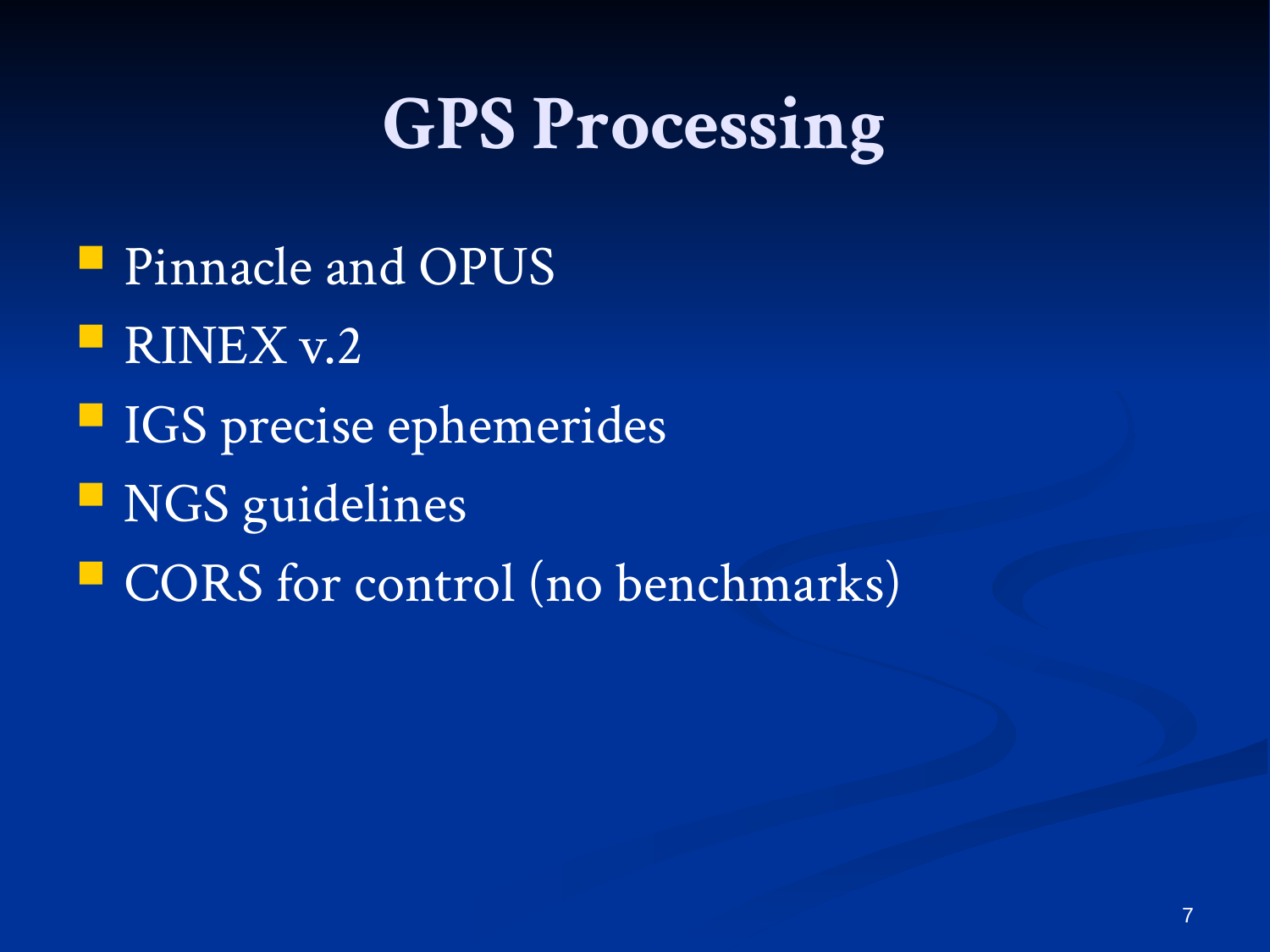

# GPS Processing
Pinnacle and OPUS
RINEX v.2
IGS precise ephemerides
NGS guidelines
CORS for control (no benchmarks)
7